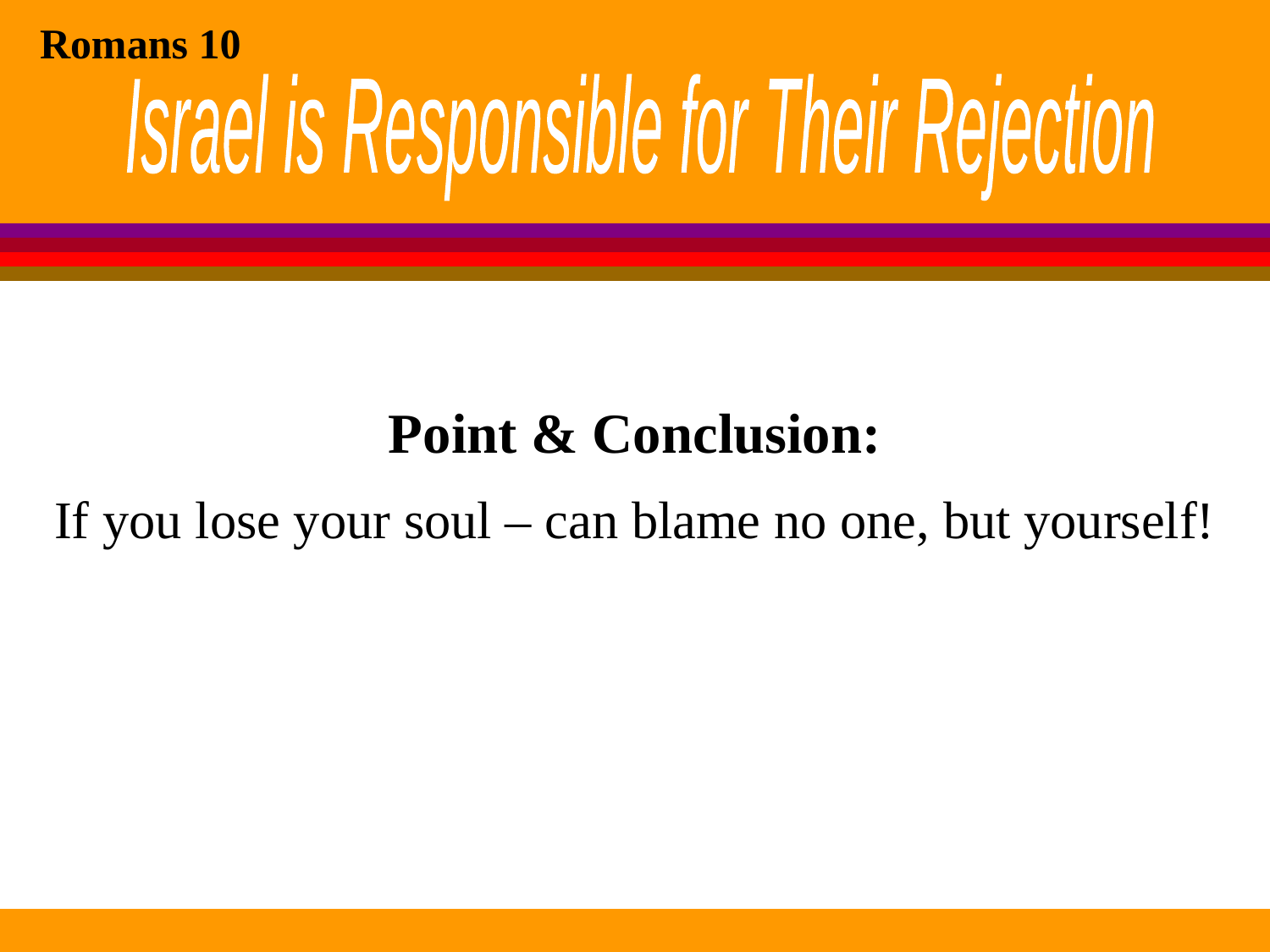

Romans 10
Israel is Responsible for Their Rejection
Point & Conclusion:

If you lose your soul – can blame no one, but yourself!